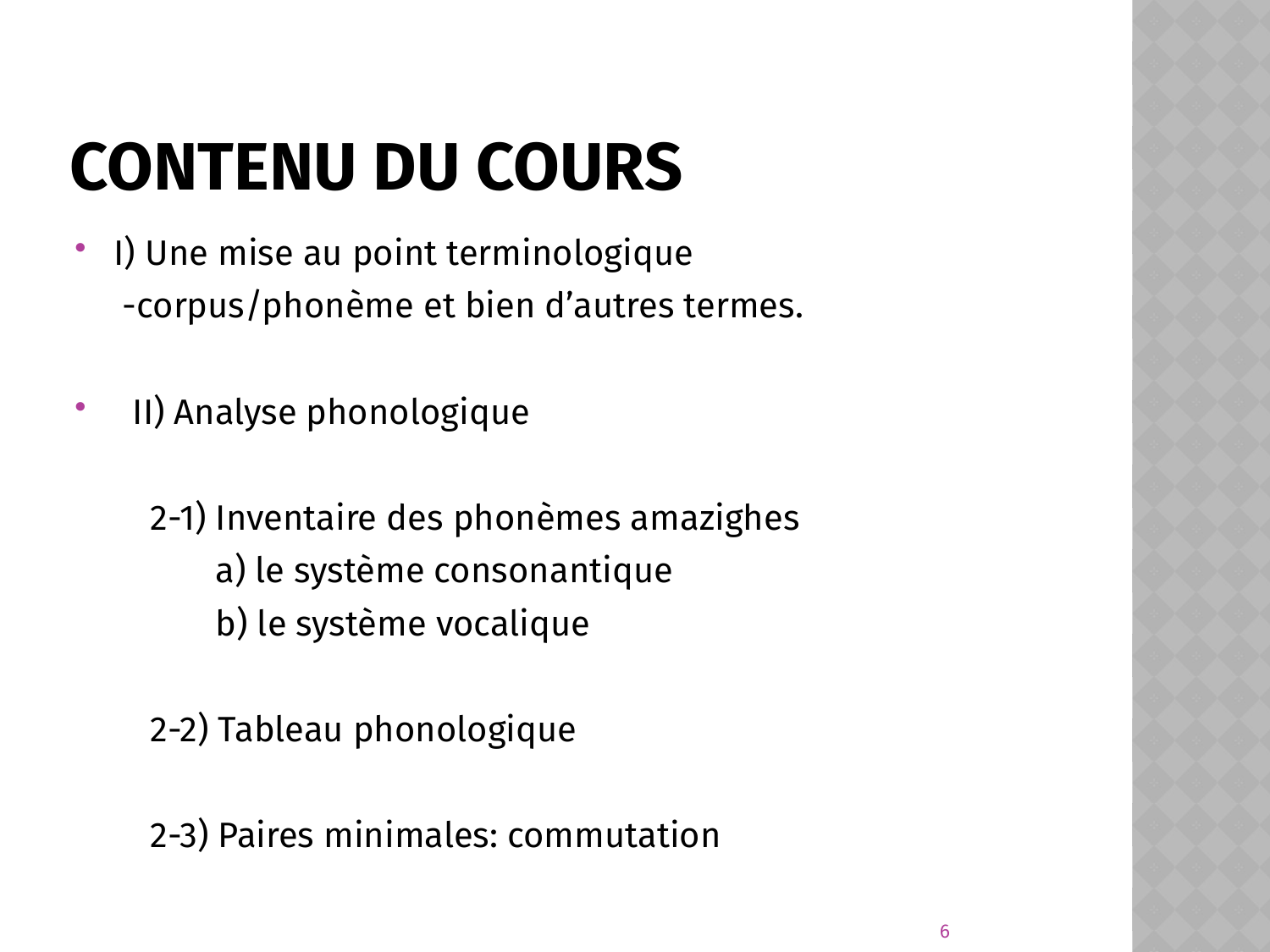

# Contenu du cours
I) Une mise au point terminologique
     -corpus/phonème et bien d’autres termes.

  II) Analyse phonologique

        2-1) Inventaire des phonèmes amazighes
               a) le système consonantique
               b) le système vocalique

        2-2) Tableau phonologique

        2-3) Paires minimales: commutation
6